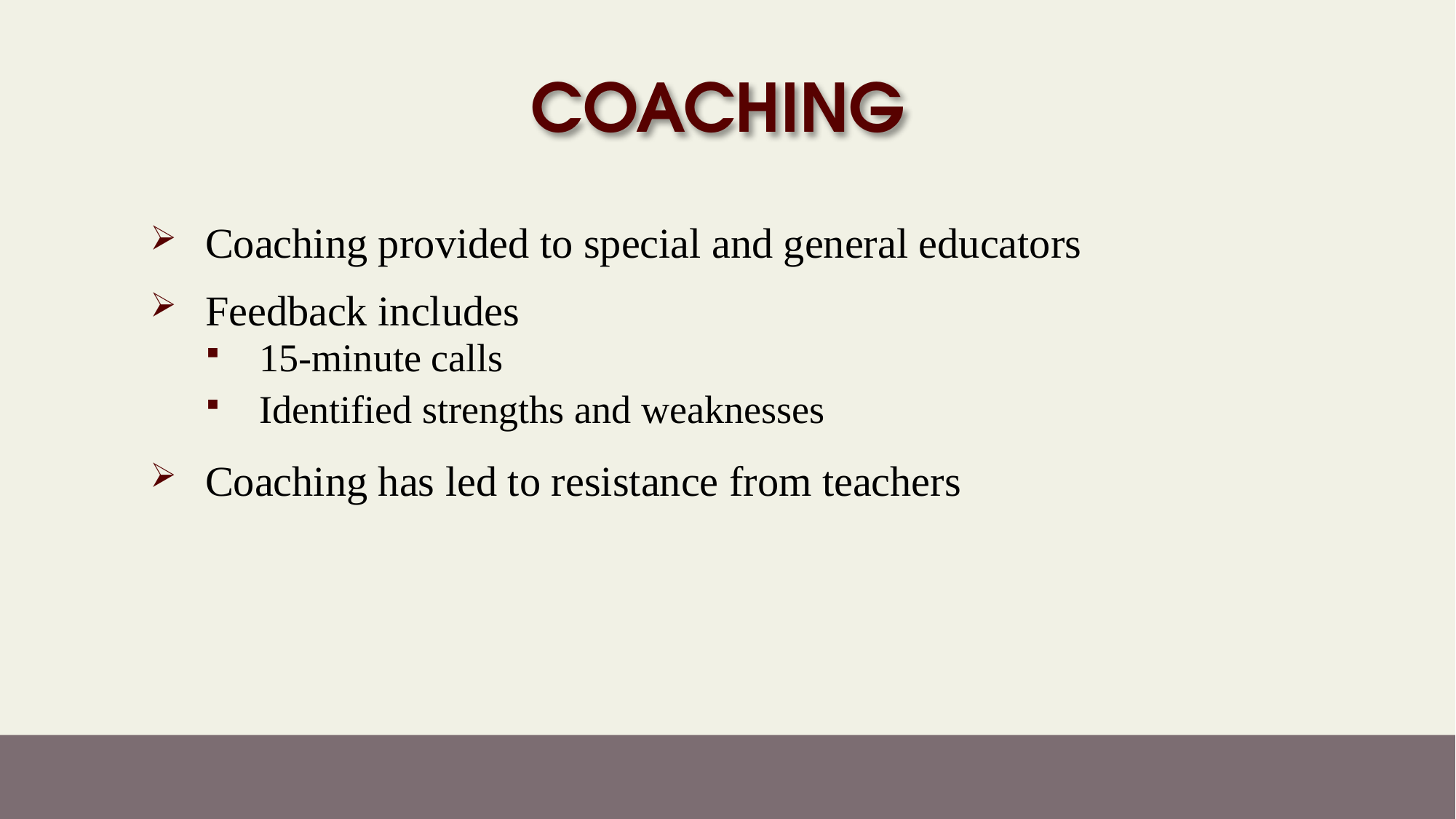

# Coaching
Coaching provided to special and general educators
Feedback includes
15-minute calls
Identified strengths and weaknesses
Coaching has led to resistance from teachers